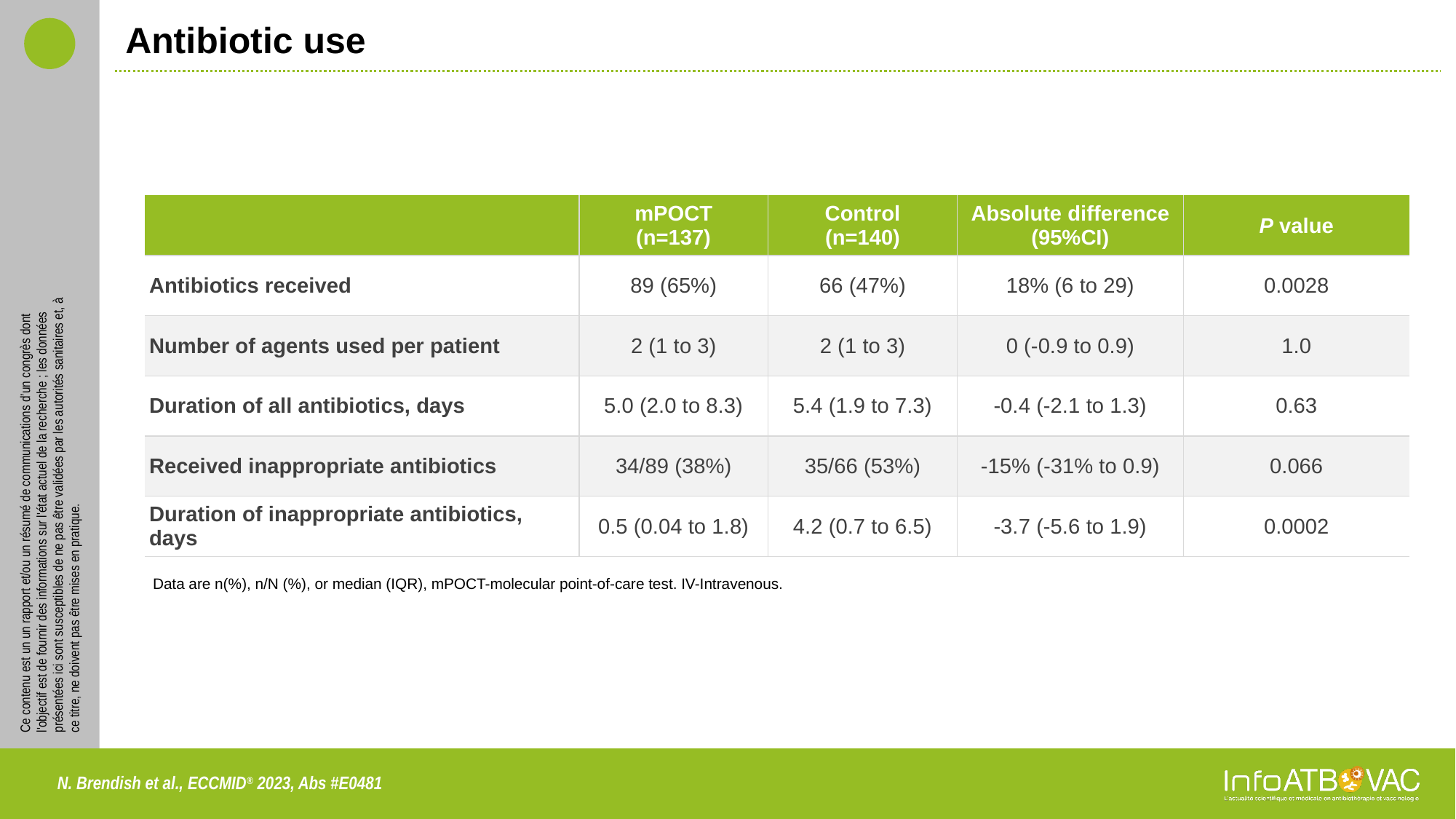

# Antibiotic use
|  | mPOCT (n=137) | Control (n=140) | Absolute difference (95%CI) | P value |
| --- | --- | --- | --- | --- |
| Antibiotics received | 89 (65%) | 66 (47%) | 18% (6 to 29) | 0.0028 |
| Number of agents used per patient | 2 (1 to 3) | 2 (1 to 3) | 0 (-0.9 to 0.9) | 1.0 |
| Duration of all antibiotics, days | 5.0 (2.0 to 8.3) | 5.4 (1.9 to 7.3) | -0.4 (-2.1 to 1.3) | 0.63 |
| Received inappropriate antibiotics | 34/89 (38%) | 35/66 (53%) | -15% (-31% to 0.9) | 0.066 |
| Duration of inappropriate antibiotics, days | 0.5 (0.04 to 1.8) | 4.2 (0.7 to 6.5) | -3.7 (-5.6 to 1.9) | 0.0002 |
Data are n(%), n/N (%), or median (IQR), mPOCT-molecular point-of-care test. IV-Intravenous.
N. Brendish et al., ECCMID® 2023, Abs #E0481